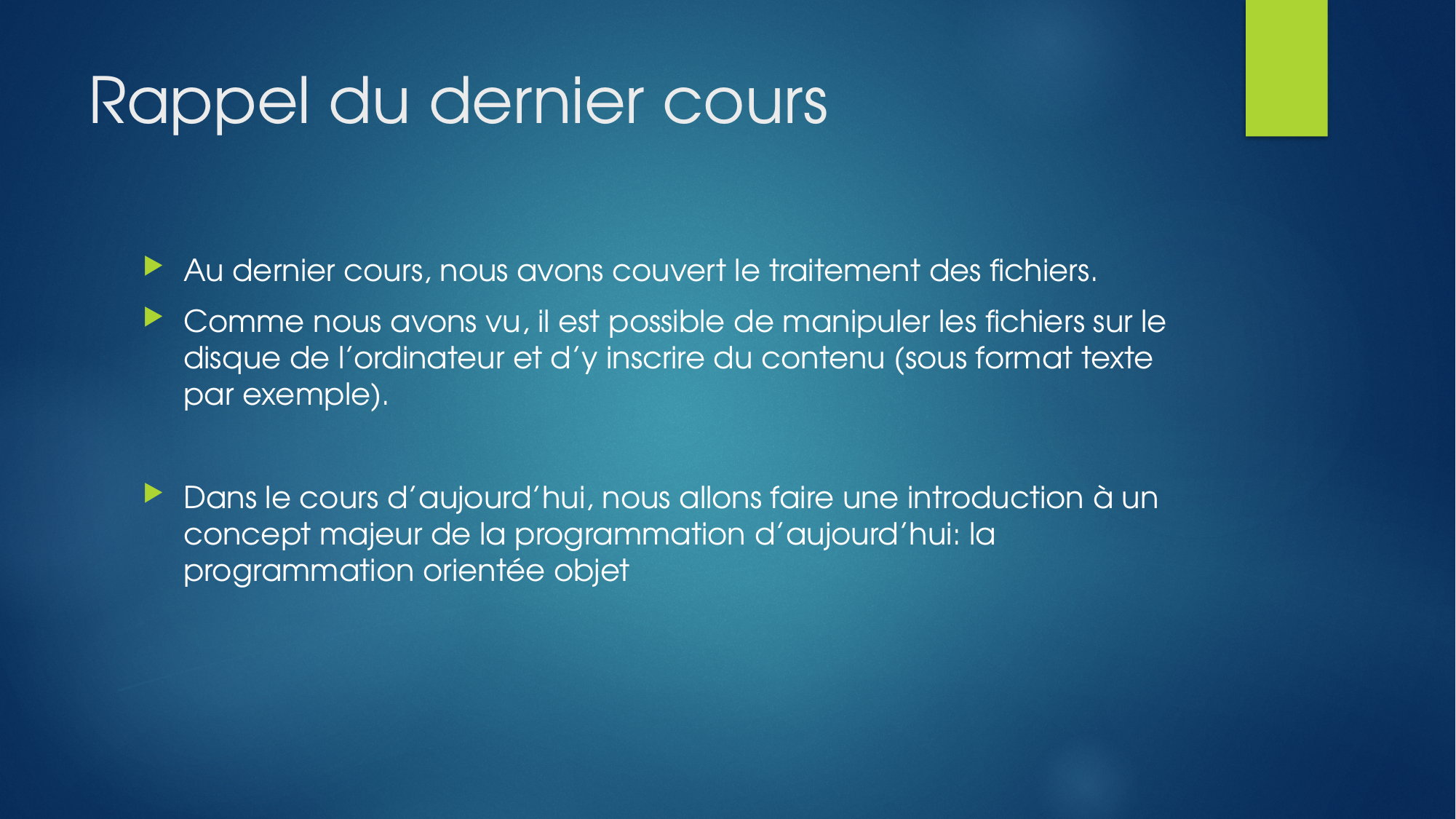

# Rappel du dernier cours
Au dernier cours, nous avons couvert le traitement des fichiers.
Comme nous avons vu, il est possible de manipuler les fichiers sur le disque de l’ordinateur et d’y inscrire du contenu (sous format texte par exemple).

Dans le cours d’aujourd’hui, nous allons faire une introduction à un concept majeur de la programmation d’aujourd’hui: la programmation orientée objet